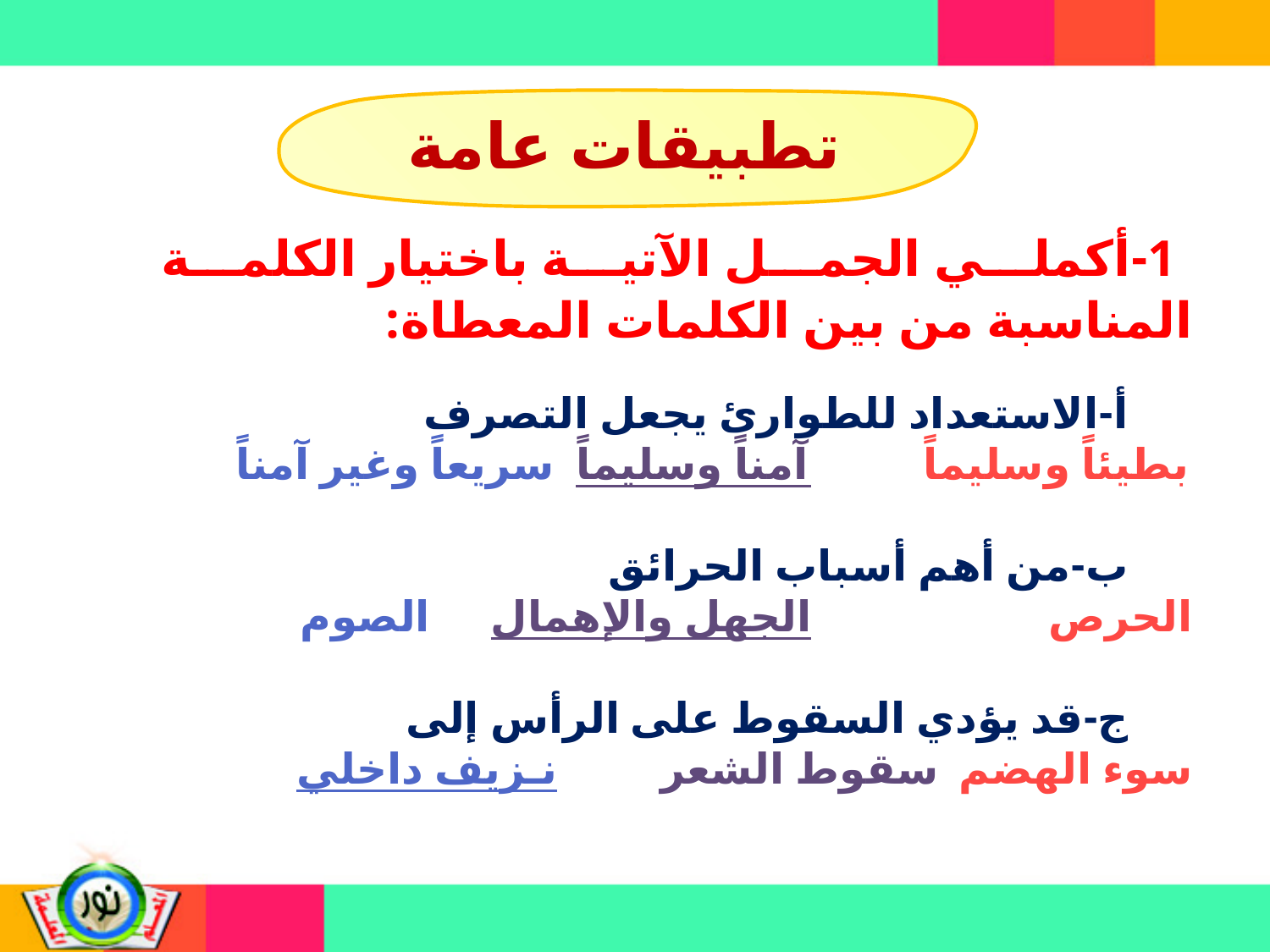

تطبيقات عامة
 1-أكملي الجمل الآتية باختيار الكلمة المناسبة من بين الكلمات المعطاة:

أ-الاستعداد للطوارئ يجعل التصرف
بطيئاً وسليماً		آمناً وسليماً		سريعاً وغير آمناً

ب-من أهم أسباب الحرائق
الحرص			الجهل والإهمال		الصوم

ج-قد يؤدي السقوط على الرأس إلى
سوء الهضم 		سقوط الشعر		نـزيف داخلي